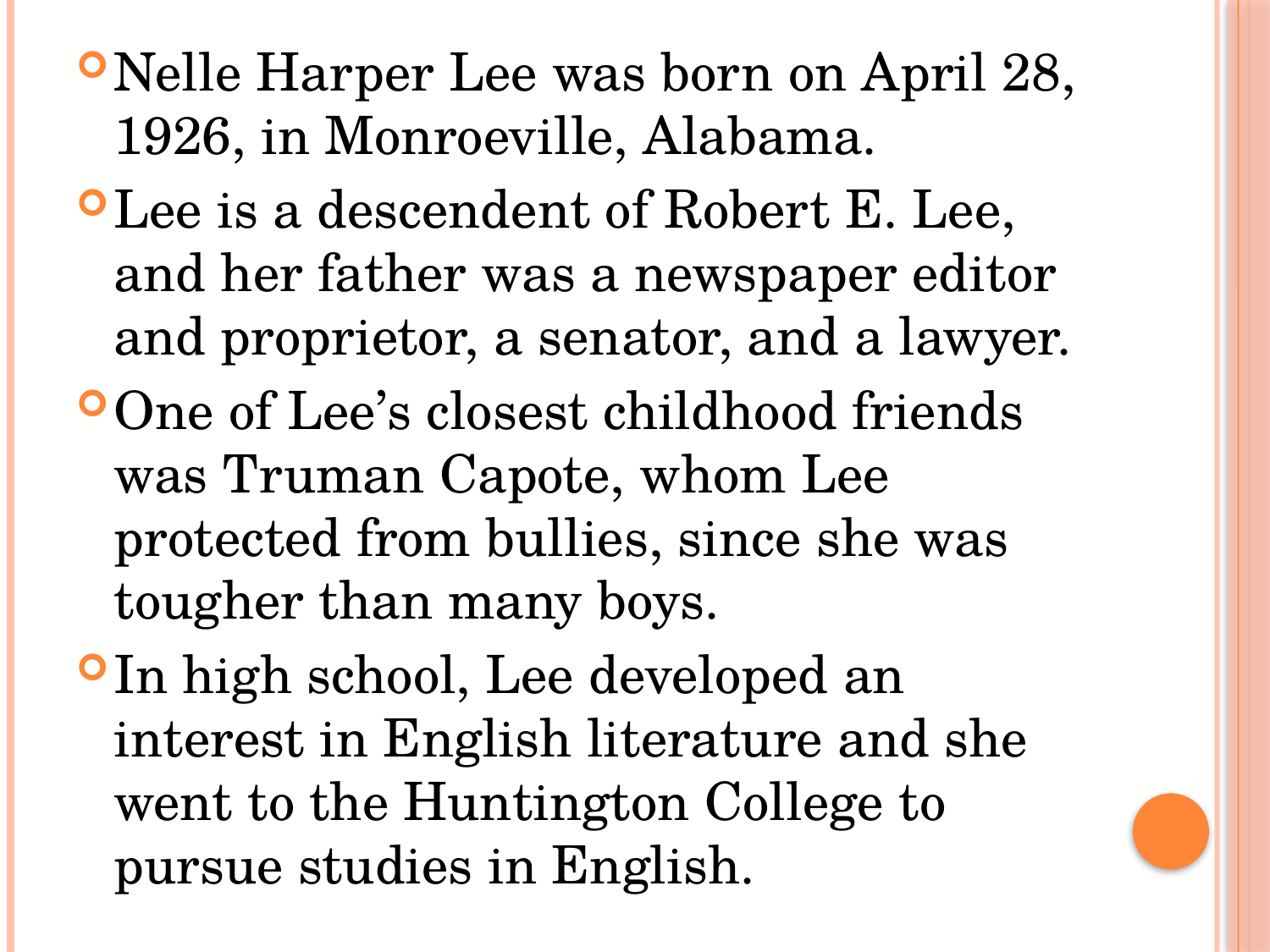

Nelle Harper Lee was born on April 28, 1926, in Monroeville, Alabama.
Lee is a descendent of Robert E. Lee, and her father was a newspaper editor and proprietor, a senator, and a lawyer.
One of Lee’s closest childhood friends was Truman Capote, whom Lee protected from bullies, since she was tougher than many boys.
In high school, Lee developed an interest in English literature and she went to the Huntington College to pursue studies in English.